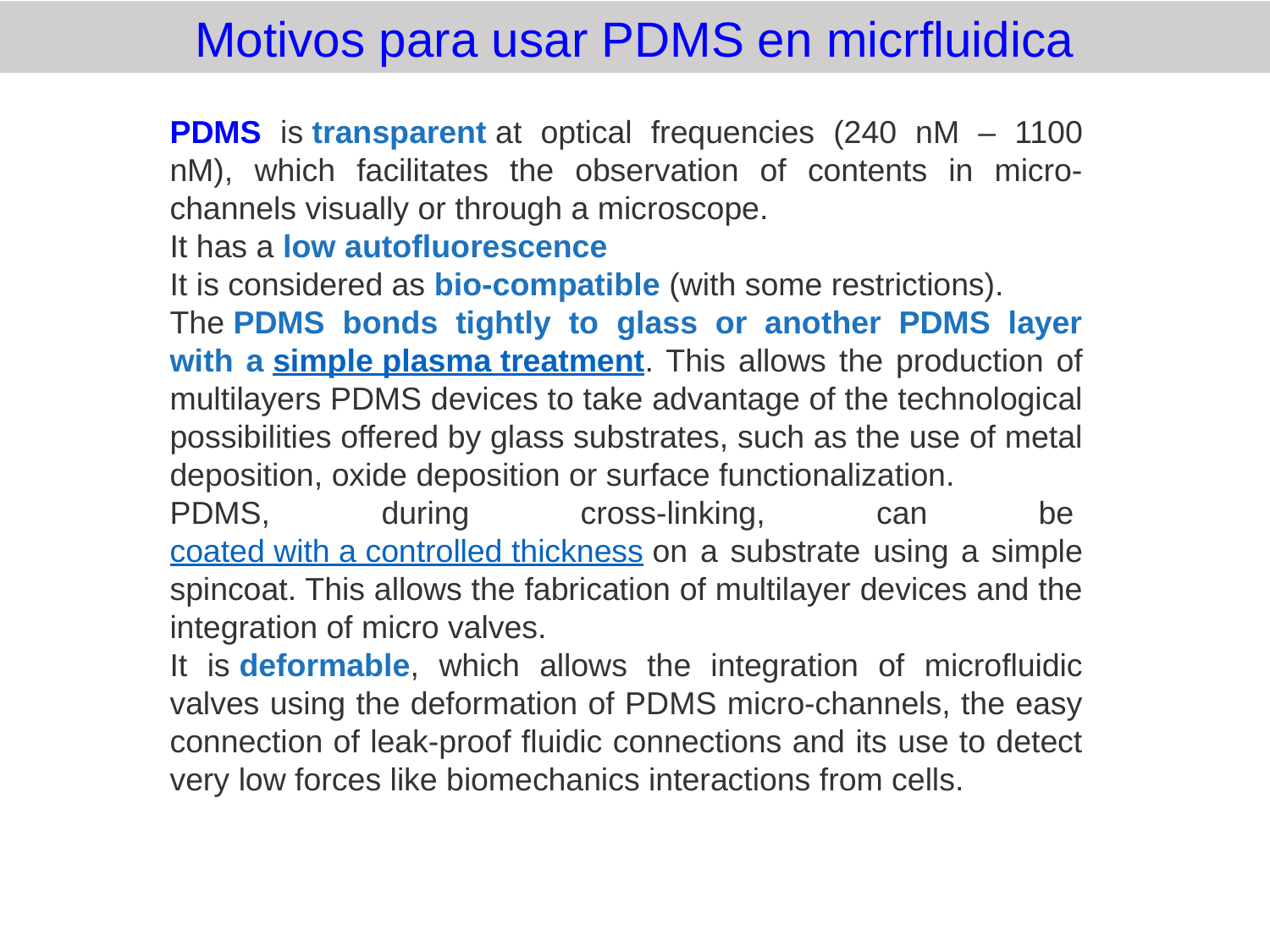

Motivos para usar PDMS en micrfluidica
PDMS is transparent at optical frequencies (240 nM – 1100 nM), which facilitates the observation of contents in micro-channels visually or through a microscope.
It has a low autofluorescence
It is considered as bio-compatible (with some restrictions).
The PDMS bonds tightly to glass or another PDMS layer with a simple plasma treatment. This allows the production of multilayers PDMS devices to take advantage of the technological possibilities offered by glass substrates, such as the use of metal deposition, oxide deposition or surface functionalization.
PDMS, during cross-linking, can be coated with a controlled thickness on a substrate using a simple spincoat. This allows the fabrication of multilayer devices and the integration of micro valves.
It is deformable, which allows the integration of microfluidic valves using the deformation of PDMS micro-channels, the easy connection of leak-proof fluidic connections and its use to detect very low forces like biomechanics interactions from cells.